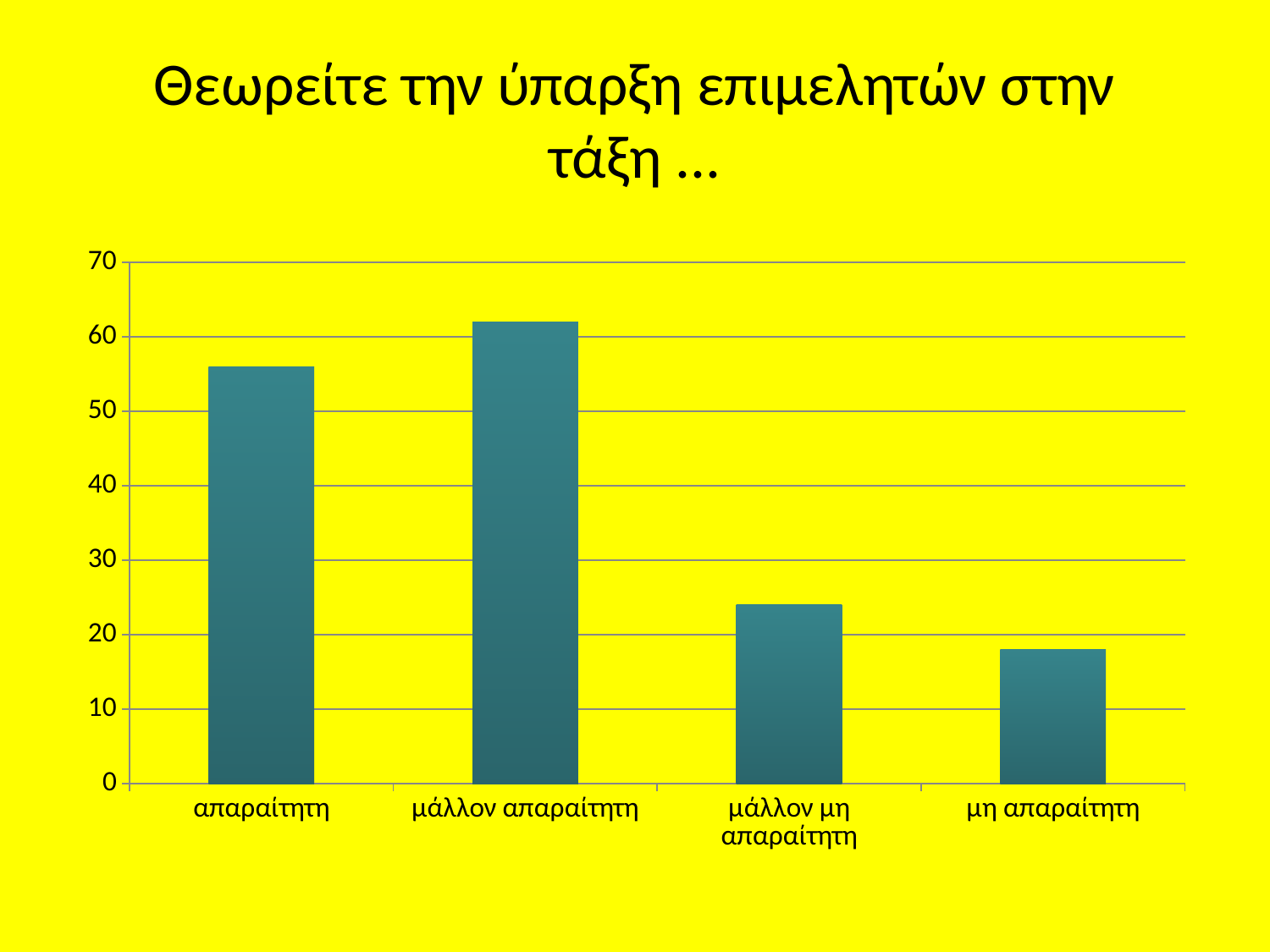

# Θεωρείτε την ύπαρξη επιμελητών στην τάξη ...

### Chart

| Category |  |
|---|---|
| απαραίτητη | 56.0 |
| μάλλον απαραίτητη | 62.0 |
| μάλλον μη απαραίτητη | 24.0 |
| μη απαραίτητη | 18.0 |